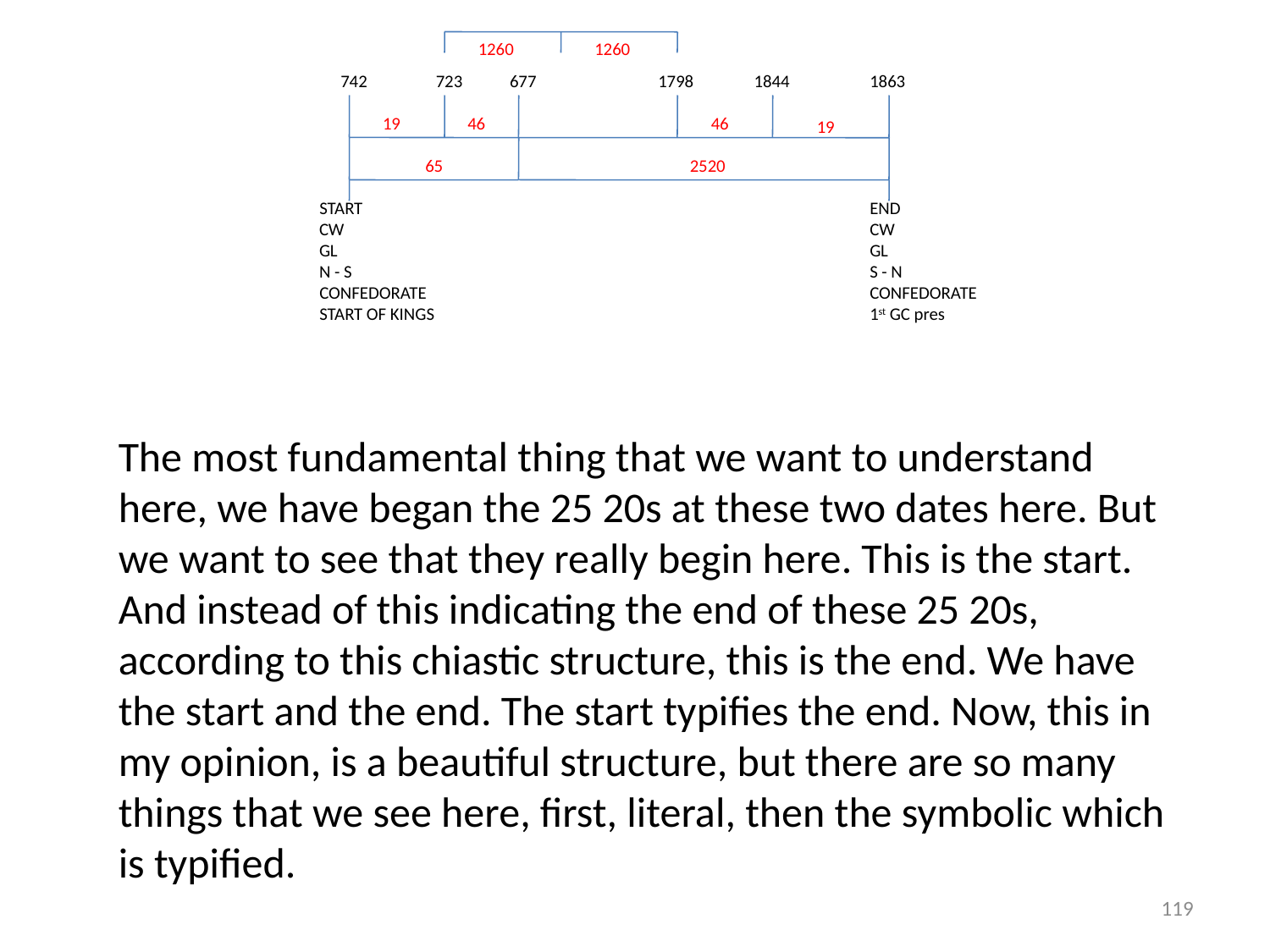

1260
1260
742
723
677
1798
1844
1863
19
19
46
46
65
2520
START
END
CW
CW
GL
GL
N - S
S - N
CONFEDORATE
CONFEDORATE
START OF KINGS
1st GC pres
The most fundamental thing that we want to understand here, we have began the 25 20s at these two dates here. But we want to see that they really begin here. This is the start. And instead of this indicating the end of these 25 20s, according to this chiastic structure, this is the end. We have the start and the end. The start typifies the end. Now, this in my opinion, is a beautiful structure, but there are so many things that we see here, first, literal, then the symbolic which is typified.
119